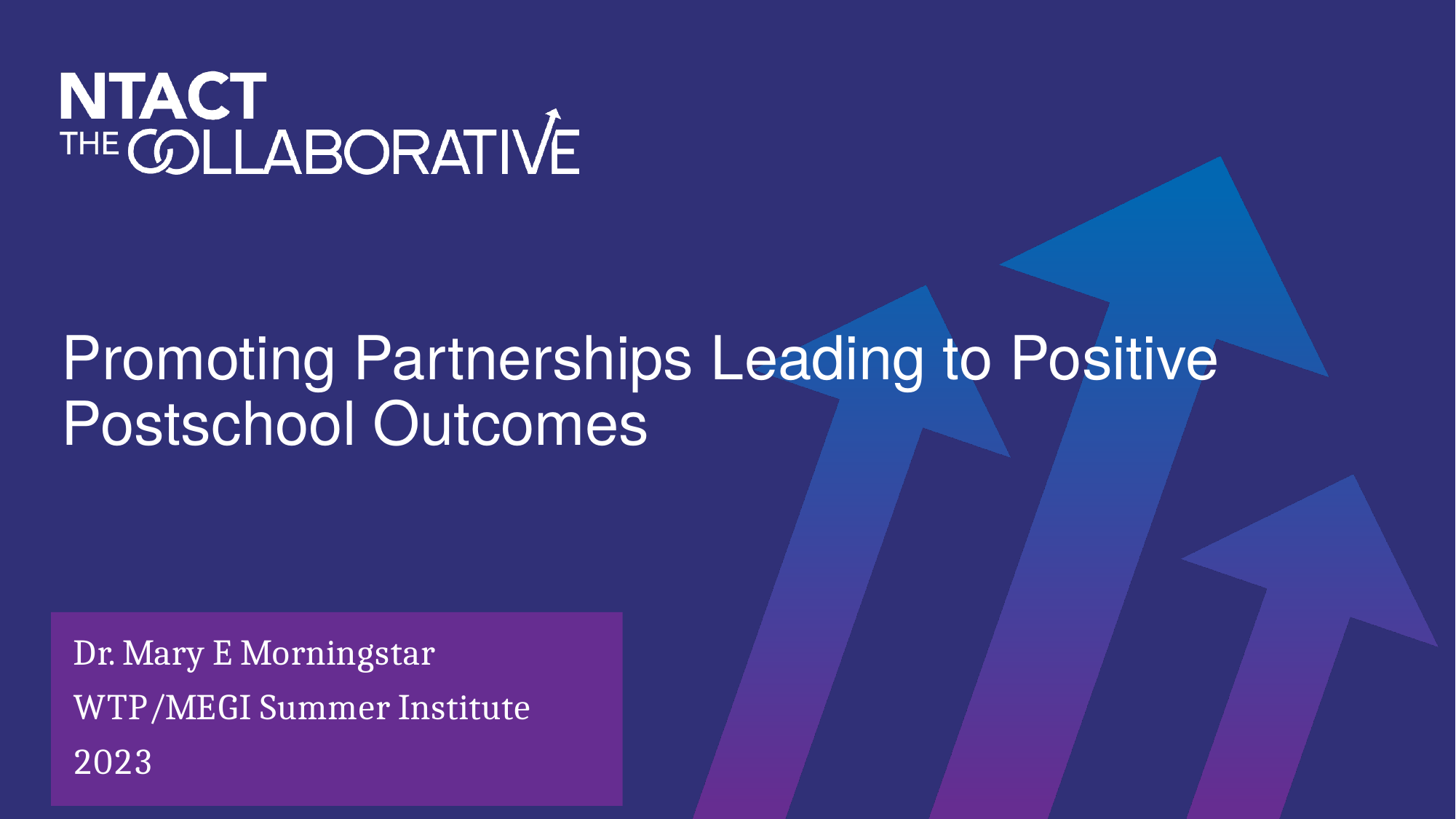

# Promoting Partnerships Leading to Positive Postschool Outcomes
Dr. Mary E Morningstar
WTP/MEGI Summer Institute
2023